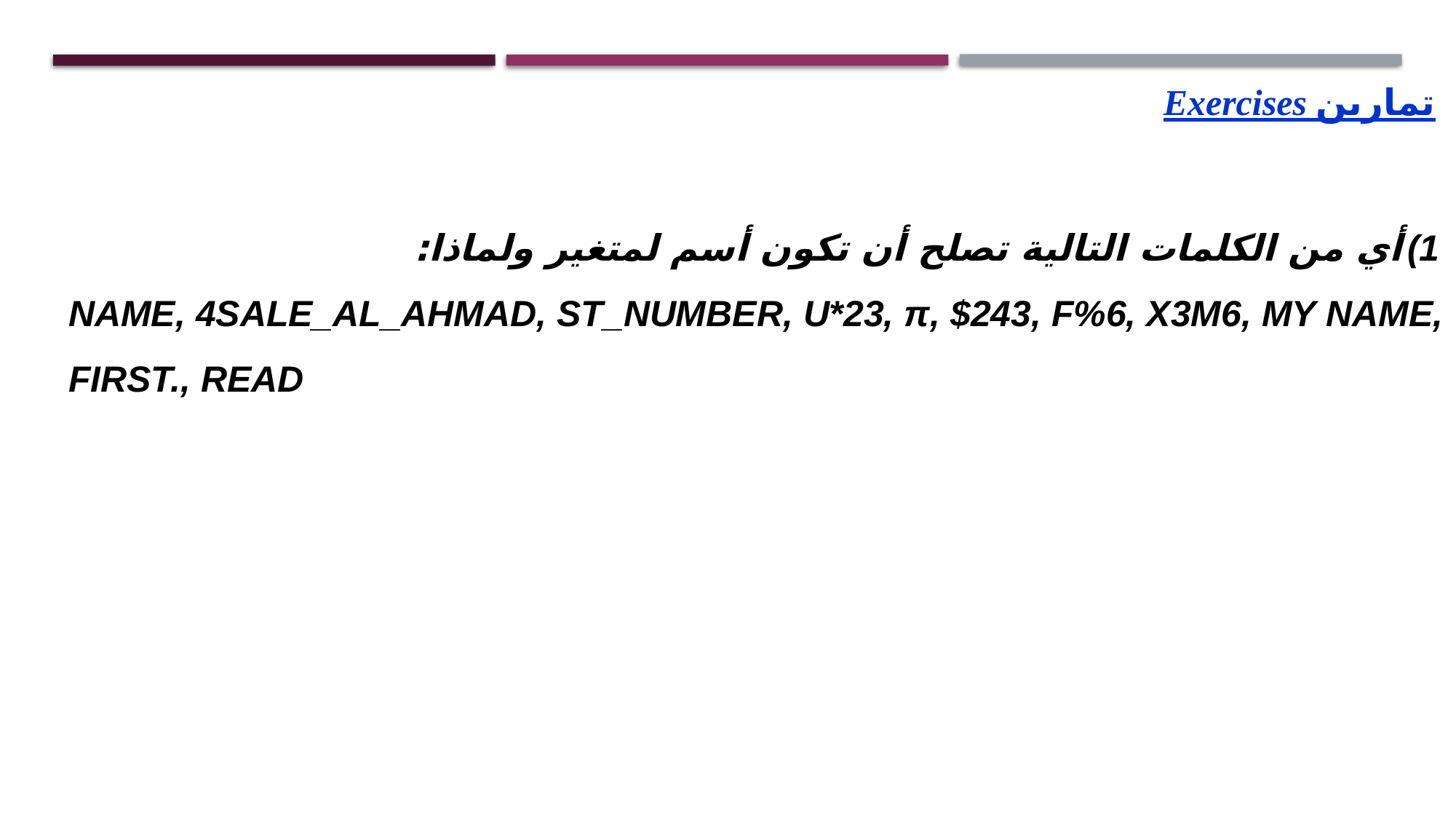

تمارين Exercises
أي من الكلمات التالية تصلح أن تكون أسم لمتغير ولماذا:
NAME, 4SALE_AL_AHMAD, ST_NUMBER, U*23, π, $243, F%6, X3M6, MY NAME, FIRST., READ